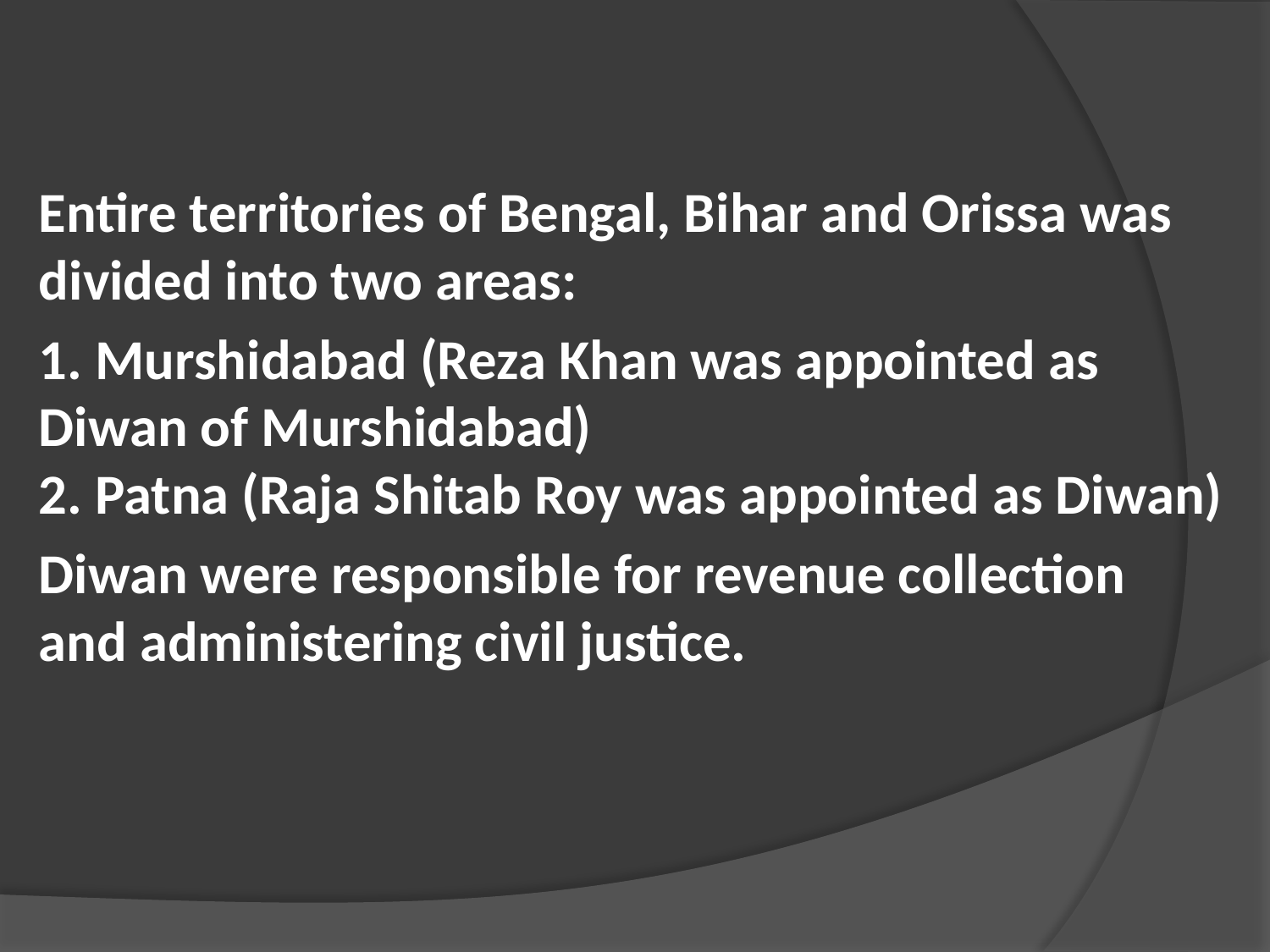

Entire territories of Bengal, Bihar and Orissa was divided into two areas:
1. Murshidabad (Reza Khan was appointed as Diwan of Murshidabad)
2. Patna (Raja Shitab Roy was appointed as Diwan)
Diwan were responsible for revenue collection and administering civil justice.